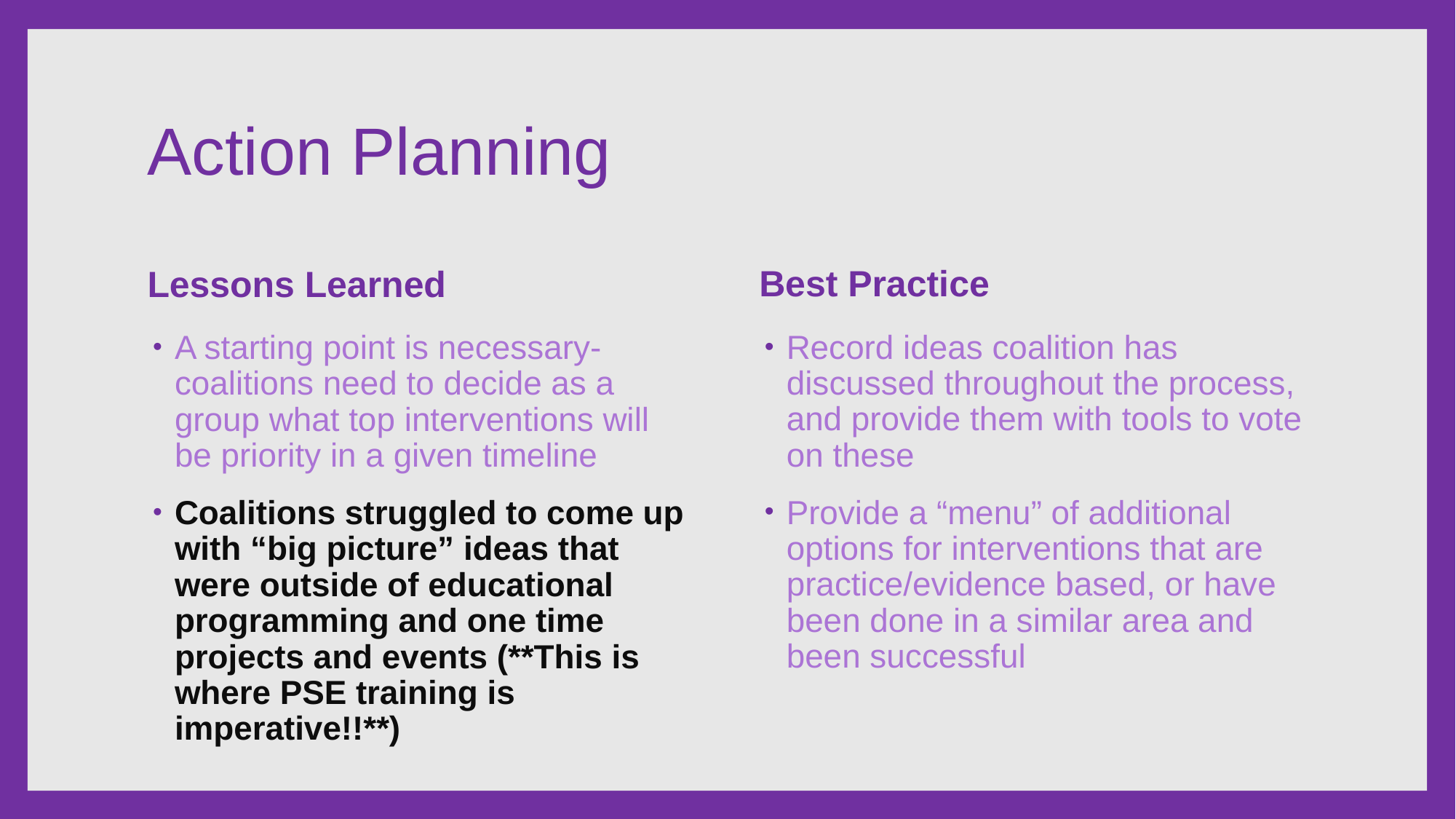

# Action Planning
Best Practice
Lessons Learned
Record ideas coalition has discussed throughout the process, and provide them with tools to vote on these
Provide a “menu” of additional options for interventions that are practice/evidence based, or have been done in a similar area and been successful

A starting point is necessary- coalitions need to decide as a group what top interventions will be priority in a given timeline
Coalitions struggled to come up with “big picture” ideas that were outside of educational programming and one time projects and events (**This is where PSE training is imperative!!**)